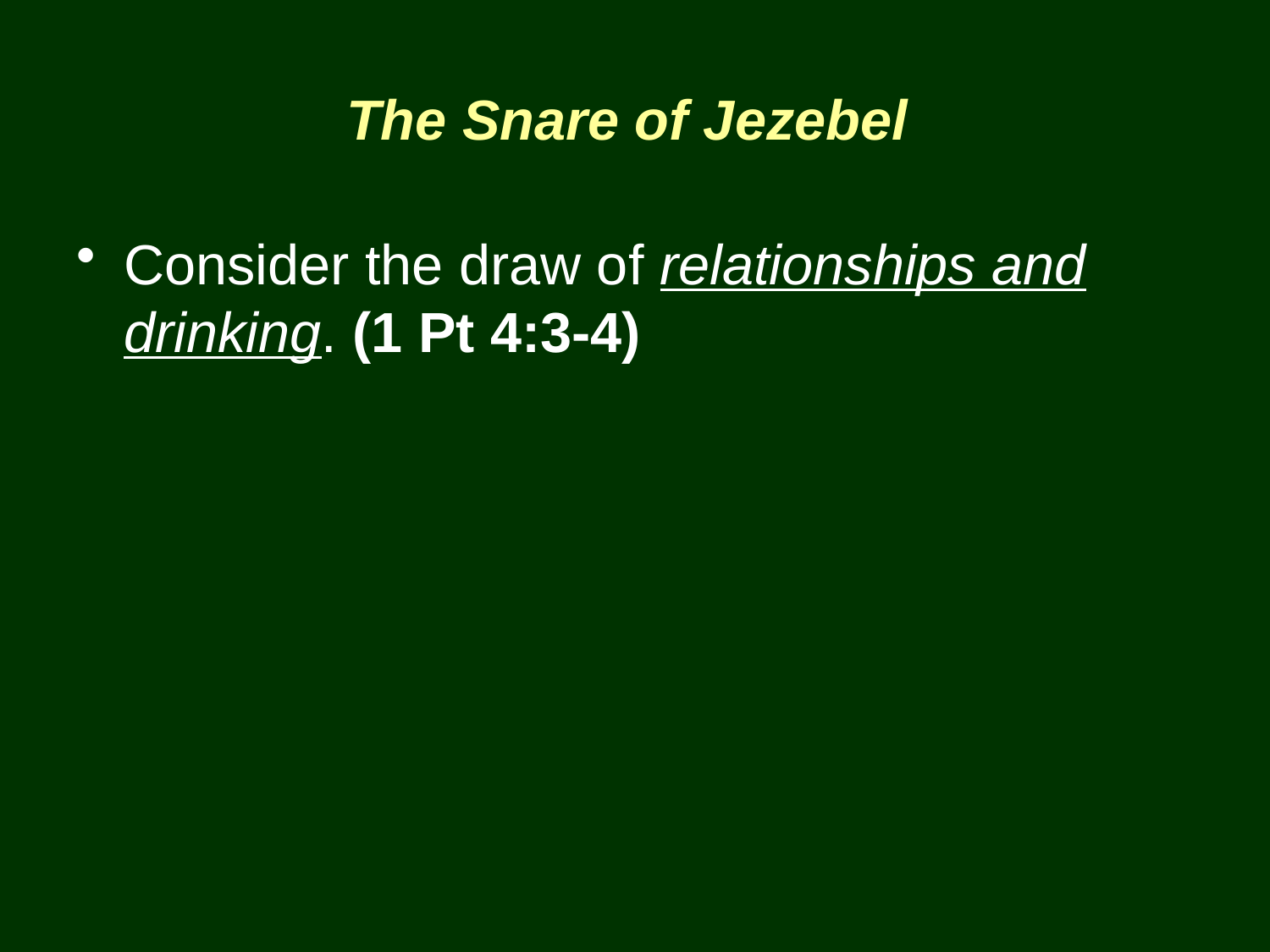

# The Snare of Jezebel
Consider the draw of relationships and drinking. (1 Pt 4:3-4)